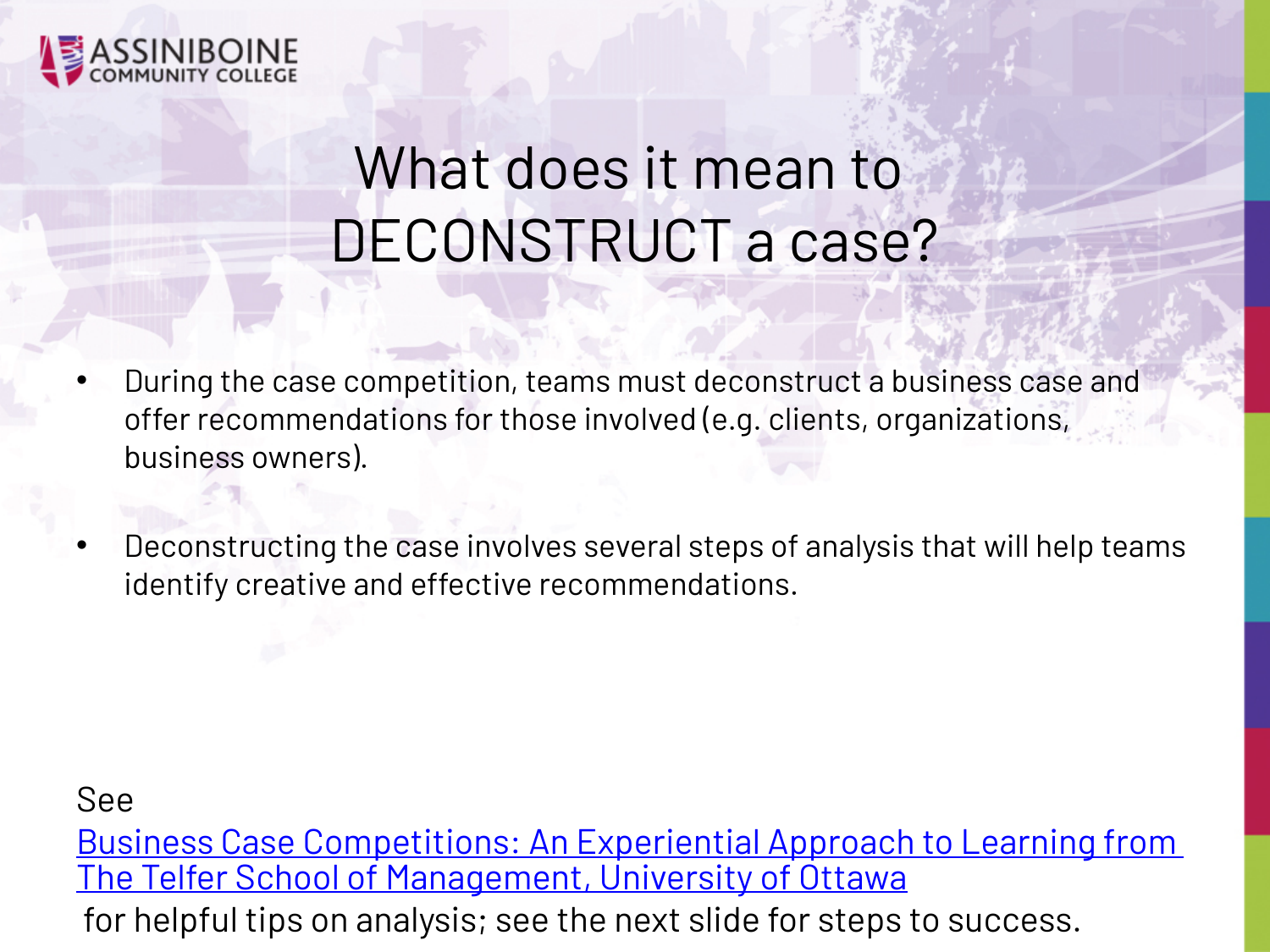

# What does it mean to DECONSTRUCT a case?
During the case competition, teams must deconstruct a business case and offer recommendations for those involved (e.g. clients, organizations, business owners).

Deconstructing the case involves several steps of analysis that will help teams identify creative and effective recommendations.

See Business Case Competitions: An Experiential Approach to Learning from The Telfer School of Management, University of Ottawa for helpful tips on analysis; see the next slide for steps to success.